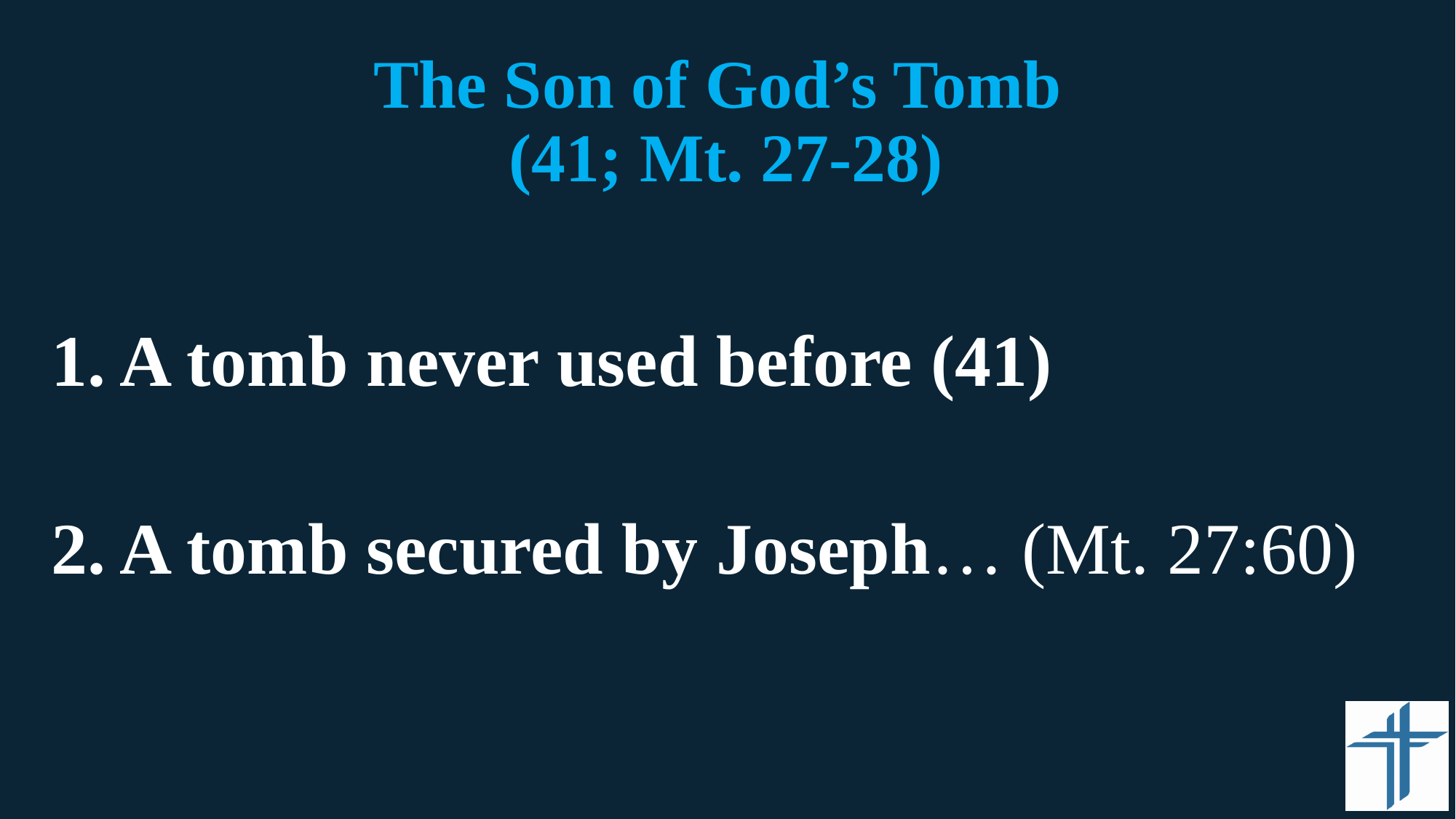

# The Son of God’s Tomb (41; Mt. 27-28)
1. A tomb never used before (41)

2. A tomb secured by Joseph… (Mt. 27:60)